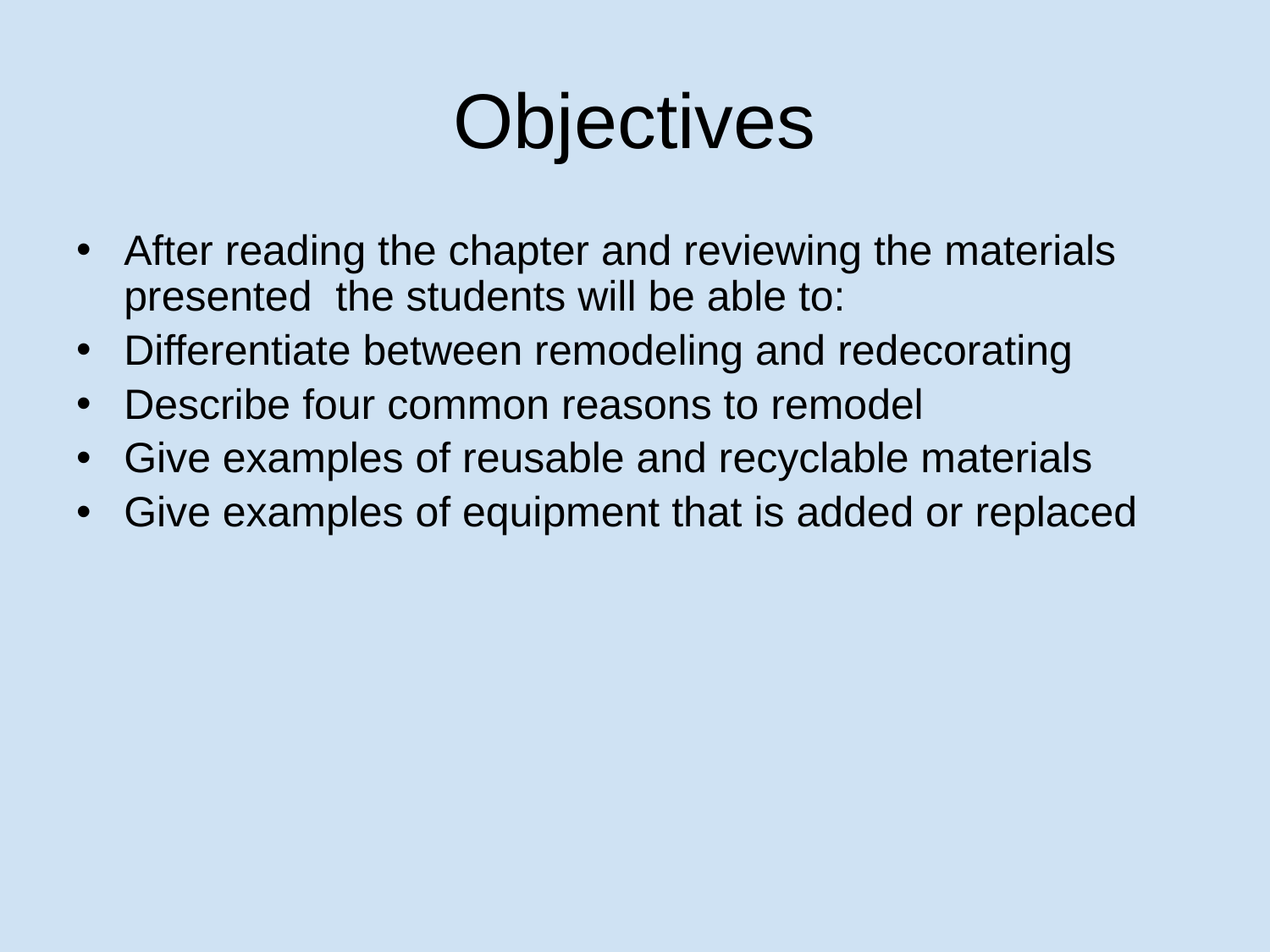

# Objectives
After reading the chapter and reviewing the materials presented  the students will be able to:
Differentiate between remodeling and redecorating
Describe four common reasons to remodel
Give examples of reusable and recyclable materials
Give examples of equipment that is added or replaced